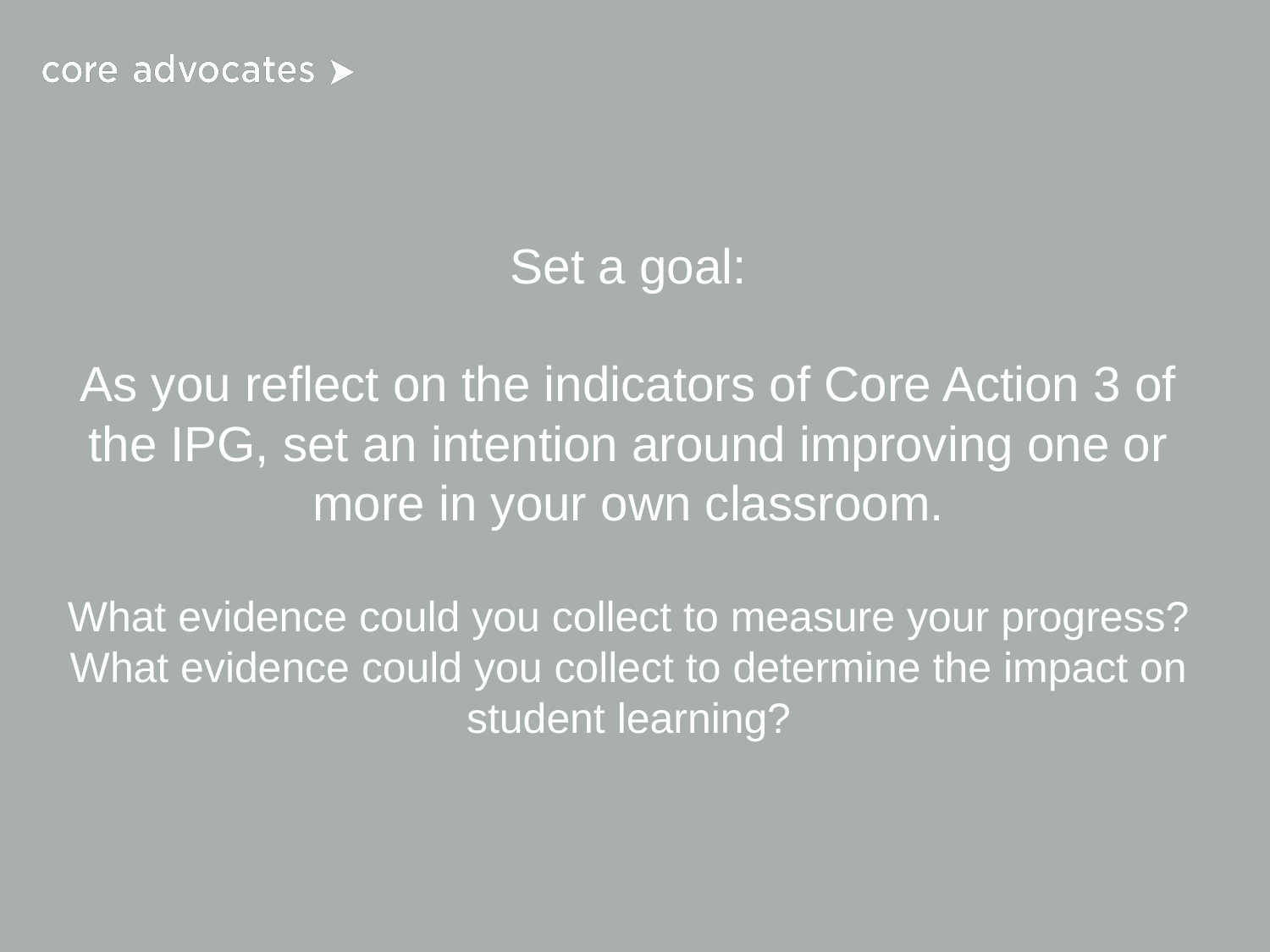

# Set a goal:

As you reflect on the indicators of Core Action 3 of the IPG, set an intention around improving one or more in your own classroom.

What evidence could you collect to measure your progress?
What evidence could you collect to determine the impact on student learning?